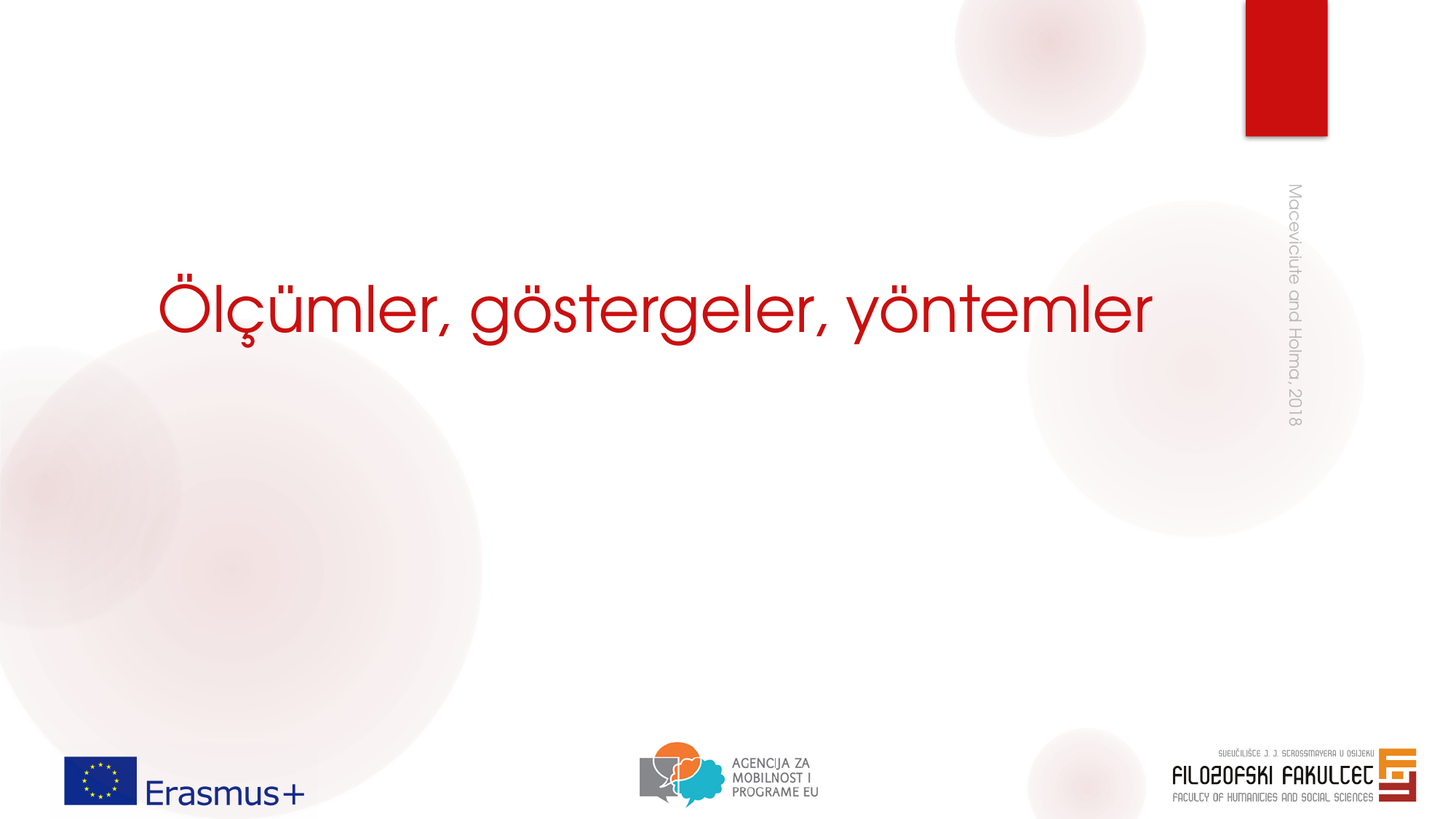

# Ölçümler, göstergeler, yöntemler
Maceviciute and Holma, 2018